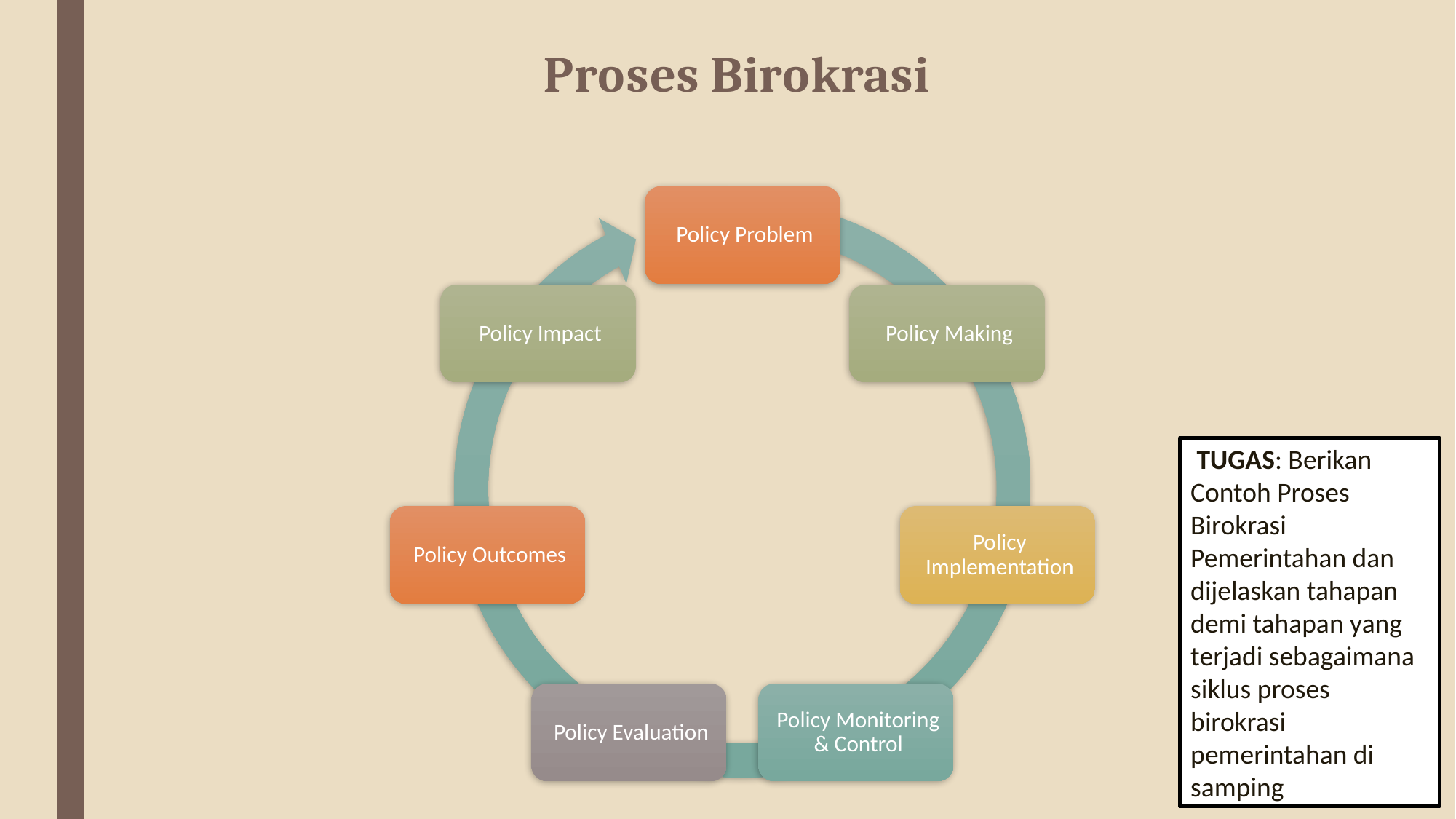

# Proses Birokrasi
Policy Problem
Policy Making
Policy Implementation
Policy Monitoring & Control
Policy Evaluation
Policy Outcomes
Policy Impact
 TUGAS: Berikan Contoh Proses Birokrasi Pemerintahan dan dijelaskan tahapan demi tahapan yang terjadi sebagaimana siklus proses birokrasi pemerintahan di samping